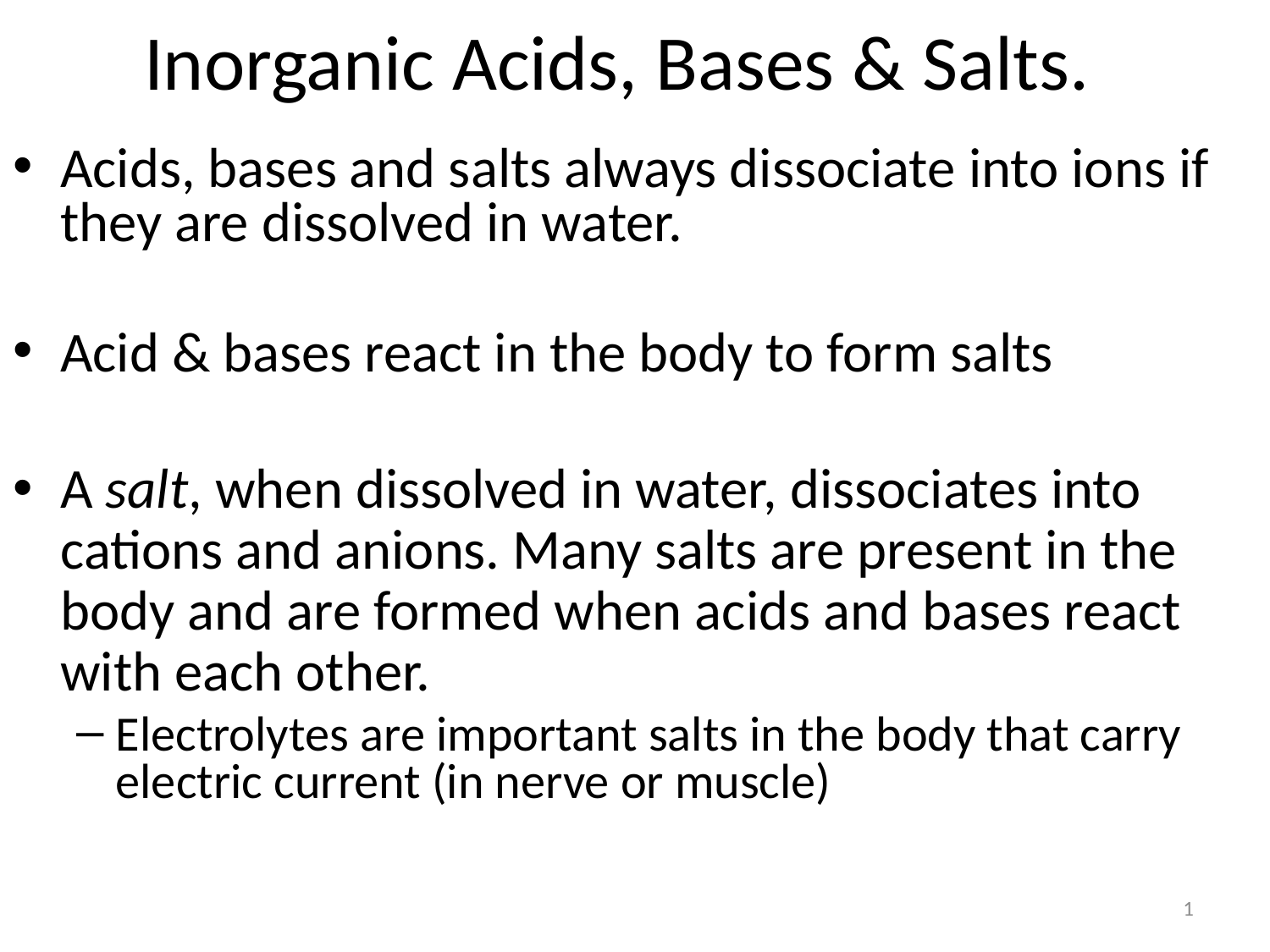

# Inorganic Acids, Bases & Salts.
Acids, bases and salts always dissociate into ions if they are dissolved in water.

Acid & bases react in the body to form salts

A salt, when dissolved in water, dissociates into cations and anions. Many salts are present in the body and are formed when acids and bases react with each other.
Electrolytes are important salts in the body that carry electric current (in nerve or muscle)

1